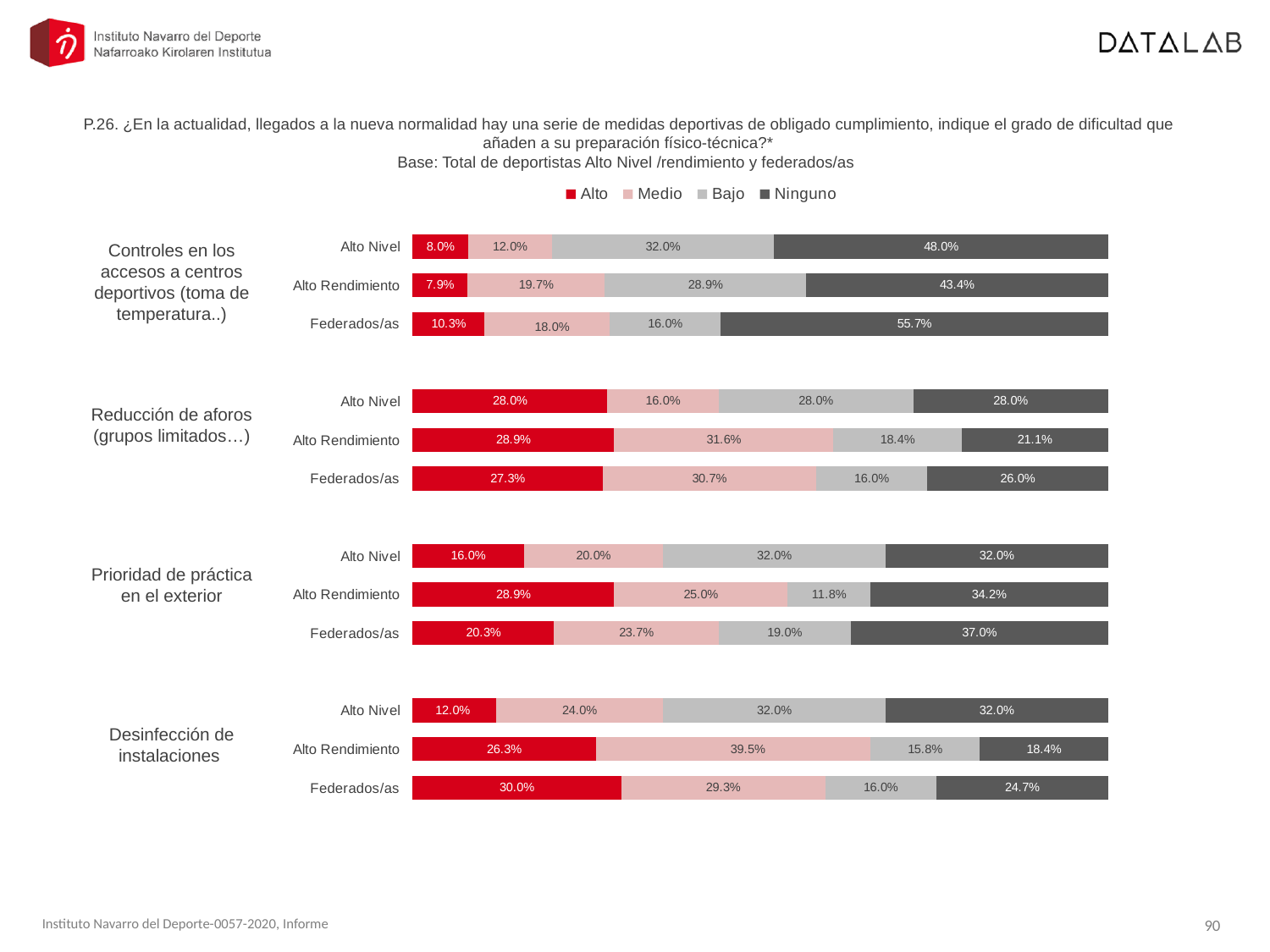

P.26. ¿En la actualidad, llegados a la nueva normalidad hay una serie de medidas deportivas de obligado cumplimiento, indique el grado de dificultad que añaden a su preparación físico-técnica?*
Base: Total de deportistas Alto Nivel /rendimiento y federados/as

### Chart

| Category | Alto | Medio | Bajo | Ninguno |
|---|---|---|---|---|
| Alto Nivel | 0.08 | 0.12 | 0.32 | 0.48 |
| Alto Rendimiento | 0.07894736842105263 | 0.19736842105263158 | 0.2894736842105263 | 0.43421052631578944 |
| Federados/as | 0.10333333333333333 | 0.18 | 0.16 | 0.5566666666666666 |
|  | None | None | None | None |
| Alto Nivel | 0.28 | 0.16 | 0.28 | 0.28 |
| Alto Rendimiento | 0.2894736842105263 | 0.3157894736842105 | 0.1842105263157895 | 0.2105263157894737 |
| Federados/as | 0.2733333333333333 | 0.3066666666666667 | 0.16 | 0.26 |
|  | None | None | None | None |
| Alto Nivel | 0.16 | 0.2 | 0.32 | 0.32 |
| Alto Rendimiento | 0.2894736842105263 | 0.25 | 0.11842105263157895 | 0.34210526315789475 |
| Federados/as | 0.2033333333333333 | 0.2366666666666667 | 0.19 | 0.37 |
|  | None | None | None | None |
| Alto Nivel | 0.12 | 0.24 | 0.32 | 0.32 |
| Alto Rendimiento | 0.2631578947368421 | 0.39473684210526316 | 0.15789473684210525 | 0.1842105263157895 |
| Federados/as | 0.3 | 0.29333333333333333 | 0.16 | 0.24666666666666667 |
Controles en los accesos a centros deportivos (toma de temperatura..)
Reducción de aforos (grupos limitados…)
Prioridad de práctica en el exterior
Desinfección de instalaciones